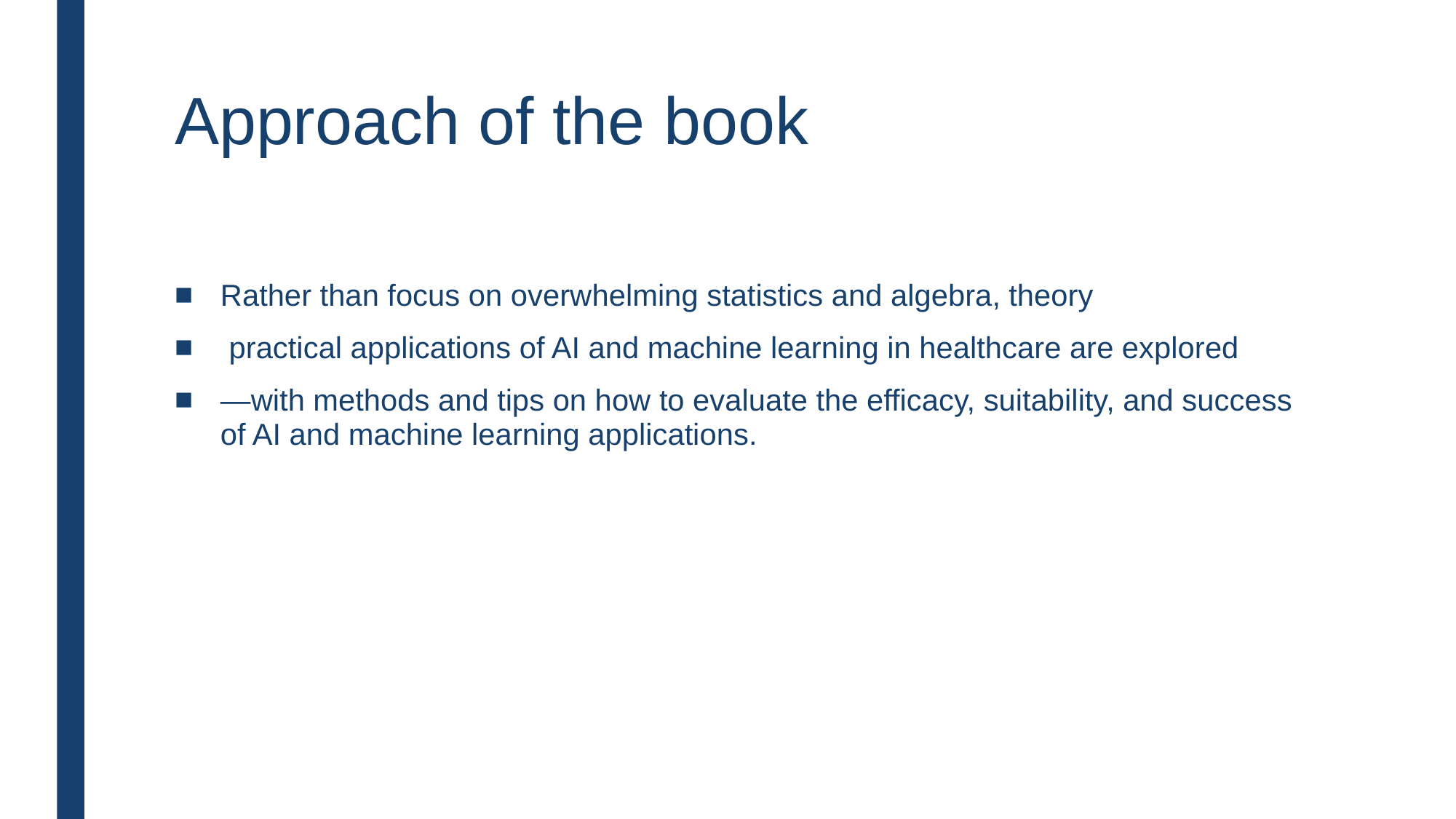

# Approach of the book
Rather than focus on overwhelming statistics and algebra, theory
 practical applications of AI and machine learning in healthcare are explored
—with methods and tips on how to evaluate the efficacy, suitability, and success of AI and machine learning applications.